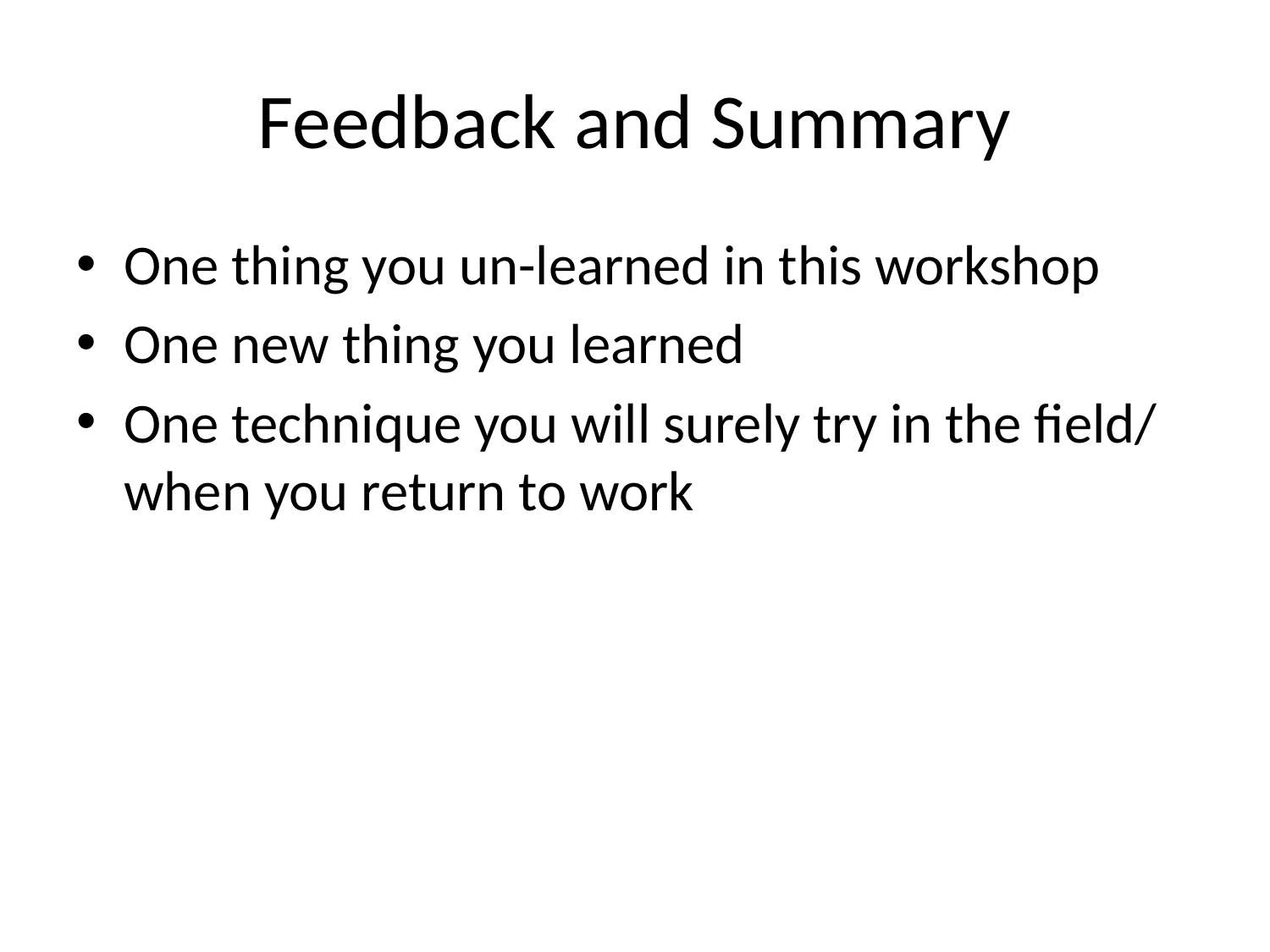

# Feedback and Summary
One thing you un-learned in this workshop
One new thing you learned
One technique you will surely try in the field/ when you return to work